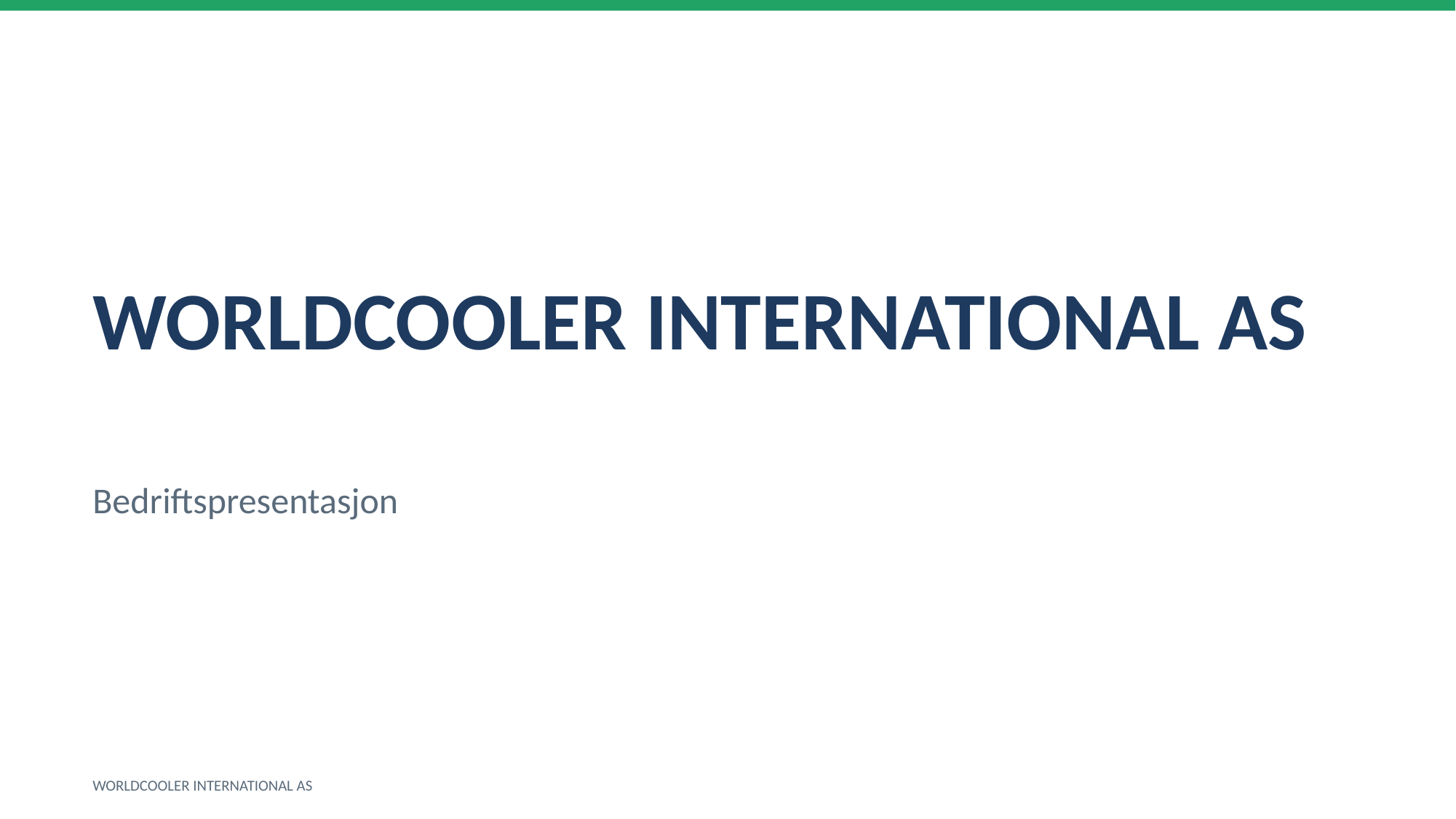

WORLDCOOLER INTERNATIONAL AS
Bedriftspresentasjon
WORLDCOOLER INTERNATIONAL AS